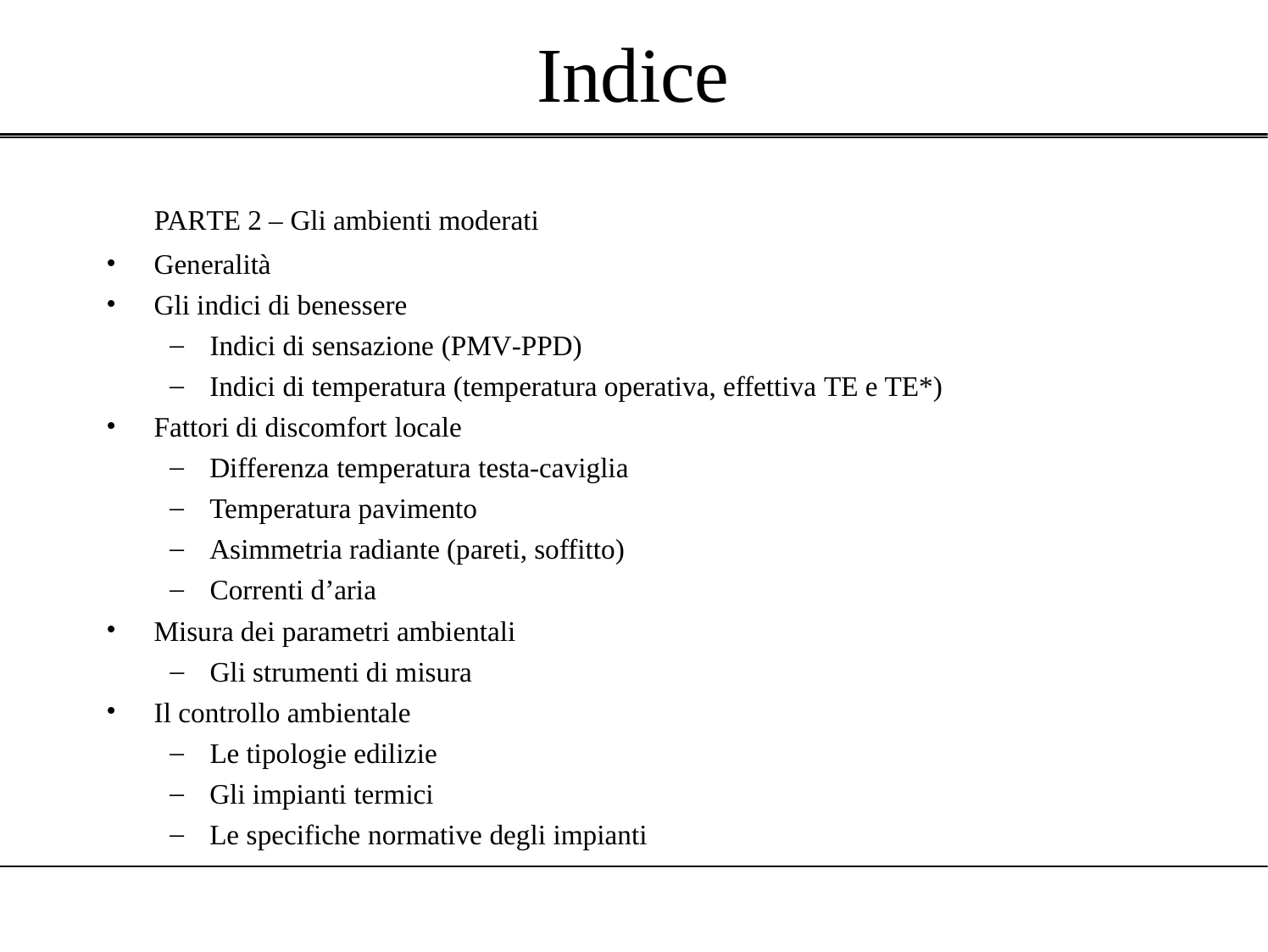

# Indice

PARTE 2 – Gli ambienti moderati

Generalità
Gli indici di benessere
Indici di sensazione (PMV-PPD)
Indici di temperatura (temperatura operativa, effettiva TE e TE*)
Fattori di discomfort locale
Differenza temperatura testa-caviglia
Temperatura pavimento
Asimmetria radiante (pareti, soffitto)
Correnti d’aria
Misura dei parametri ambientali
Gli strumenti di misura
Il controllo ambientale
Le tipologie edilizie
Gli impianti termici
Le specifiche normative degli impianti